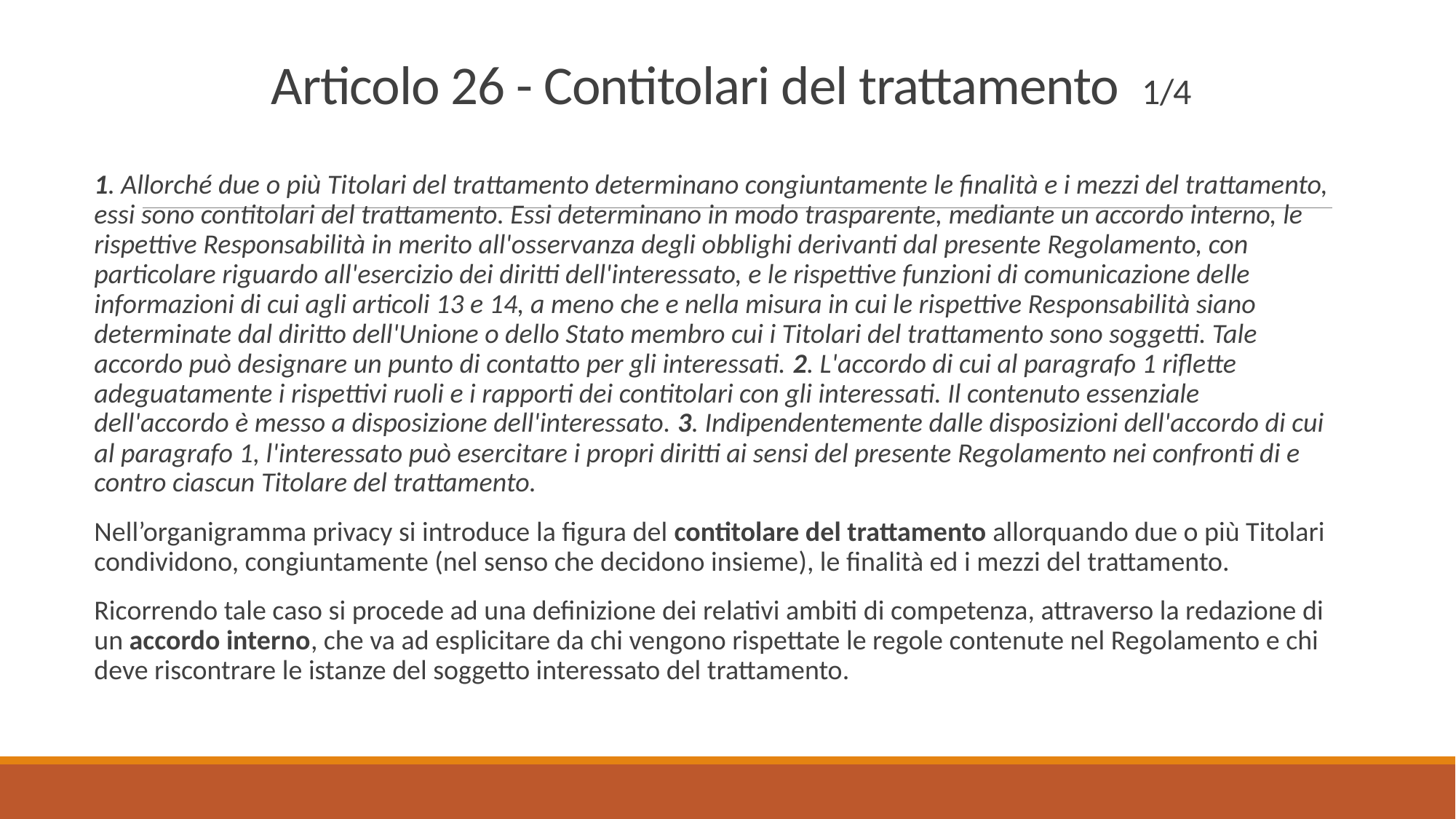

# Articolo 26 - Contitolari del trattamento  1/4
1. Allorché due o più Titolari del trattamento determinano congiuntamente le finalità e i mezzi del trattamento, essi sono contitolari del trattamento. Essi determinano in modo trasparente, mediante un accordo interno, le rispettive Responsabilità in merito all'osservanza degli obblighi derivanti dal presente Regolamento, con particolare riguardo all'esercizio dei diritti dell'interessato, e le rispettive funzioni di comunicazione delle informazioni di cui agli articoli 13 e 14, a meno che e nella misura in cui le rispettive Responsabilità siano determinate dal diritto dell'Unione o dello Stato membro cui i Titolari del trattamento sono soggetti. Tale accordo può designare un punto di contatto per gli interessati. 2. L'accordo di cui al paragrafo 1 riflette adeguatamente i rispettivi ruoli e i rapporti dei contitolari con gli interessati. Il contenuto essenziale dell'accordo è messo a disposizione dell'interessato. 3. Indipendentemente dalle disposizioni dell'accordo di cui al paragrafo 1, l'interessato può esercitare i propri diritti ai sensi del presente Regolamento nei confronti di e contro ciascun Titolare del trattamento.
Nell’organigramma privacy si introduce la figura del contitolare del trattamento allorquando due o più Titolari condividono, congiuntamente (nel senso che decidono insieme), le finalità ed i mezzi del trattamento.
Ricorrendo tale caso si procede ad una definizione dei relativi ambiti di competenza, attraverso la redazione di un accordo interno, che va ad esplicitare da chi vengono rispettate le regole contenute nel Regolamento e chi deve riscontrare le istanze del soggetto interessato del trattamento.